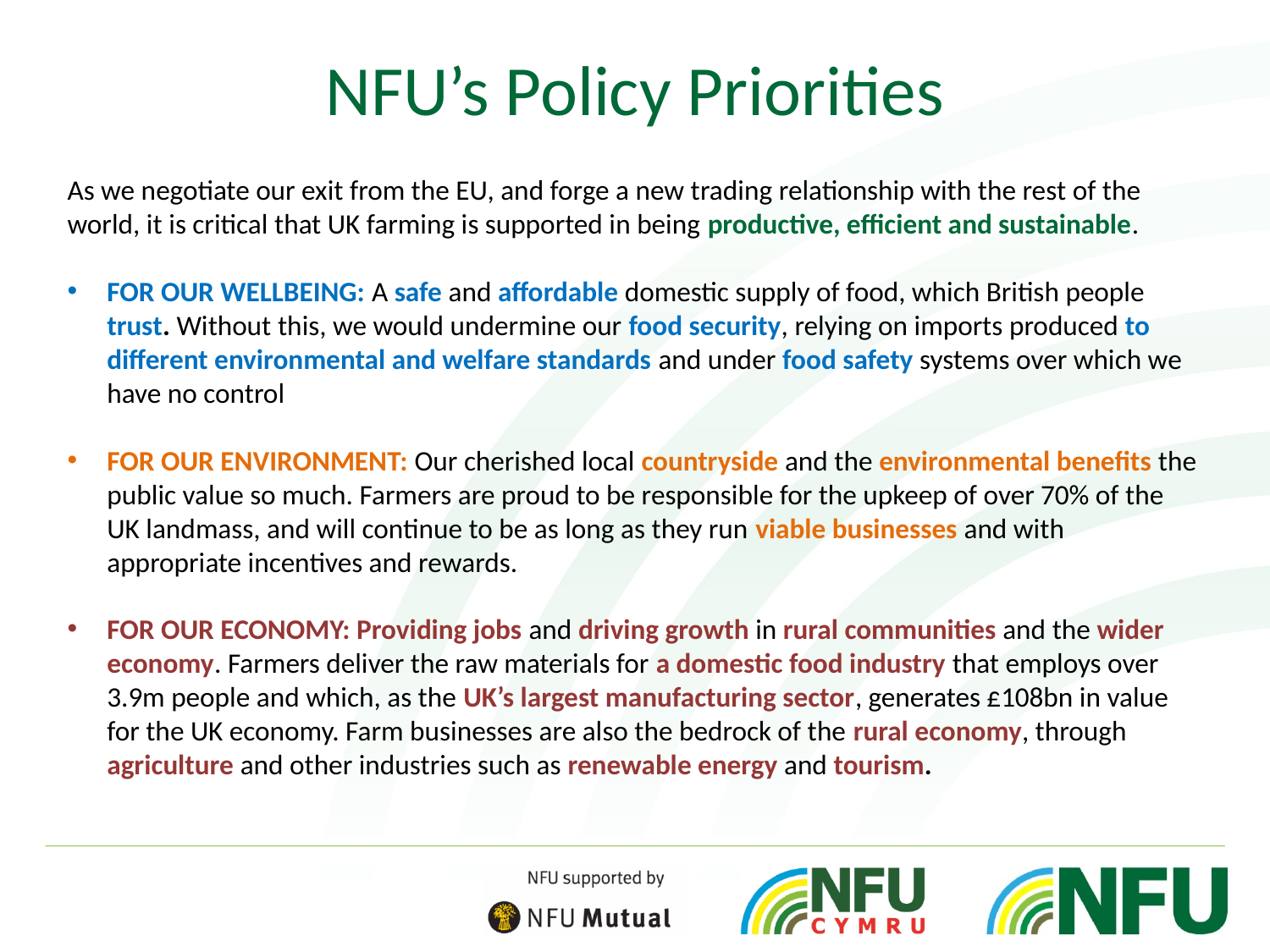

NFU’s Policy Priorities
As we negotiate our exit from the EU, and forge a new trading relationship with the rest of the world, it is critical that UK farming is supported in being productive, efficient and sustainable.

FOR OUR WELLBEING: A safe and affordable domestic supply of food, which British people trust. Without this, we would undermine our food security, relying on imports produced to different environmental and welfare standards and under food safety systems over which we have no control

FOR OUR ENVIRONMENT: Our cherished local countryside and the environmental benefits the public value so much. Farmers are proud to be responsible for the upkeep of over 70% of the UK landmass, and will continue to be as long as they run viable businesses and with appropriate incentives and rewards.

FOR OUR ECONOMY: Providing jobs and driving growth in rural communities and the wider economy. Farmers deliver the raw materials for a domestic food industry that employs over 3.9m people and which, as the UK’s largest manufacturing sector, generates £108bn in value for the UK economy. Farm businesses are also the bedrock of the rural economy, through agriculture and other industries such as renewable energy and tourism.